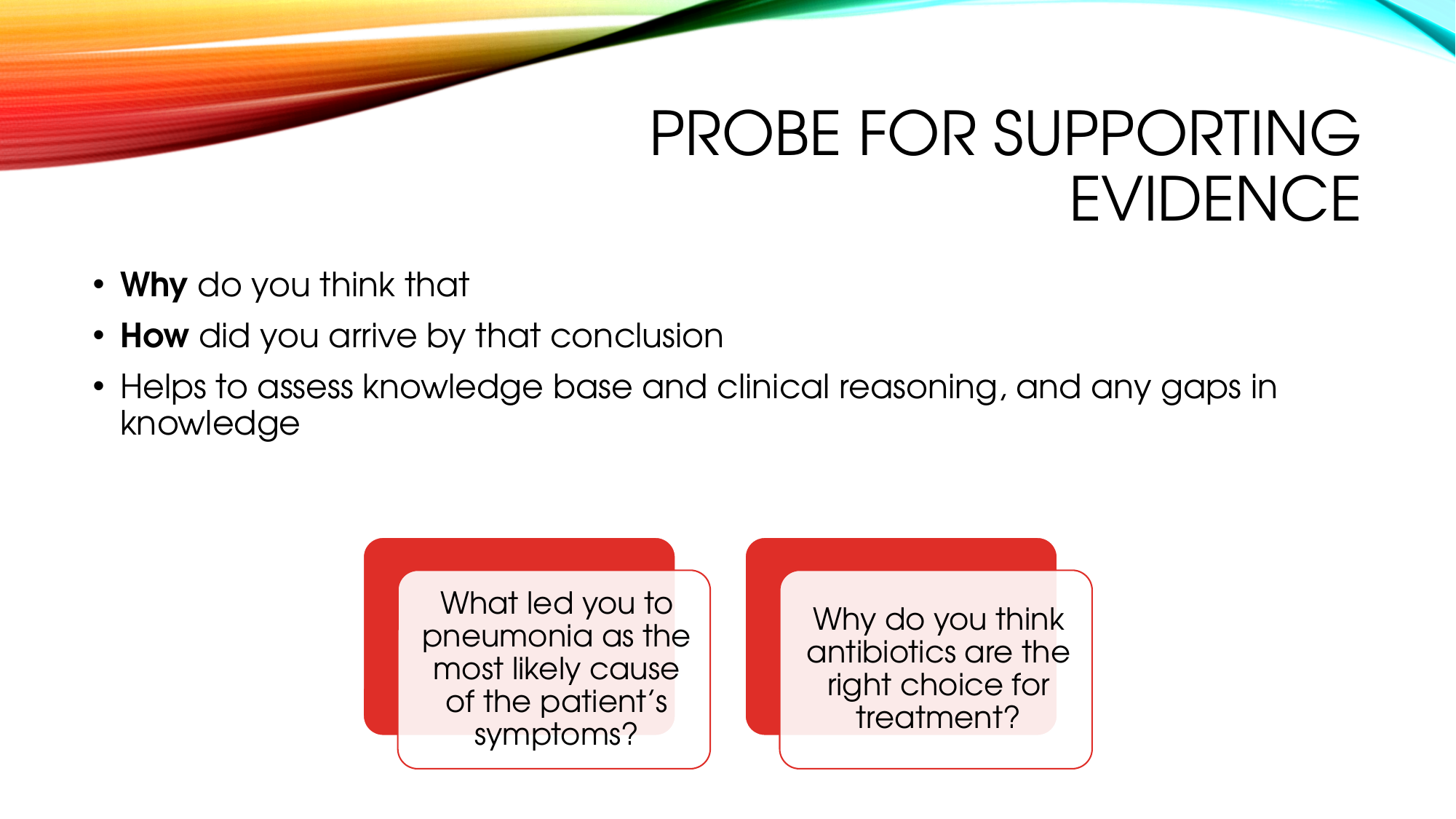

# Probe for Supporting Evidence
Why do you think that
How did you arrive by that conclusion
Helps to assess knowledge base and clinical reasoning, and any gaps in knowledge
What led you to pneumonia as the most likely cause of the patient’s symptoms?
Why do you think antibiotics are the right choice for treatment?